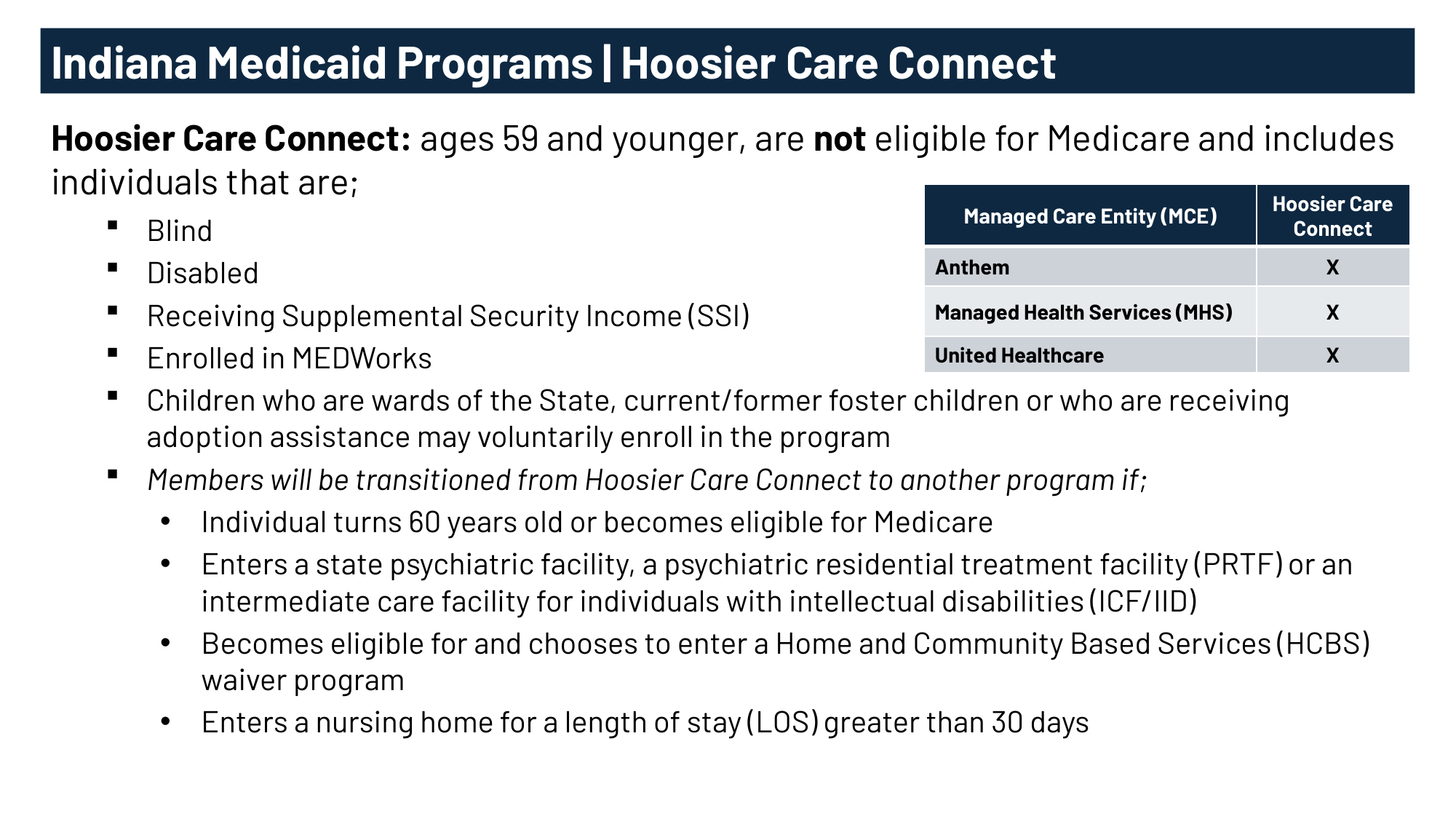

Indiana Medicaid Programs | Hoosier Care Connect
Hoosier Care Connect: ages 59 and younger, are not eligible for Medicare and includes individuals that are;
| Managed Care Entity (MCE) | Hoosier Care Connect |
| --- | --- |
| Anthem | X |
| Managed Health Services (MHS) | X |
| United Healthcare | X |
Blind
Disabled
Receiving Supplemental Security Income (SSI)
Enrolled in MEDWorks
Children who are wards of the State, current/former foster children or who are receiving adoption assistance may voluntarily enroll in the program
Members will be transitioned from Hoosier Care Connect to another program if;
Individual turns 60 years old or becomes eligible for Medicare
Enters a state psychiatric facility, a psychiatric residential treatment facility (PRTF) or an intermediate care facility for individuals with intellectual disabilities (ICF/IID)
Becomes eligible for and chooses to enter a Home and Community Based Services (HCBS) waiver program
Enters a nursing home for a length of stay (LOS) greater than 30 days